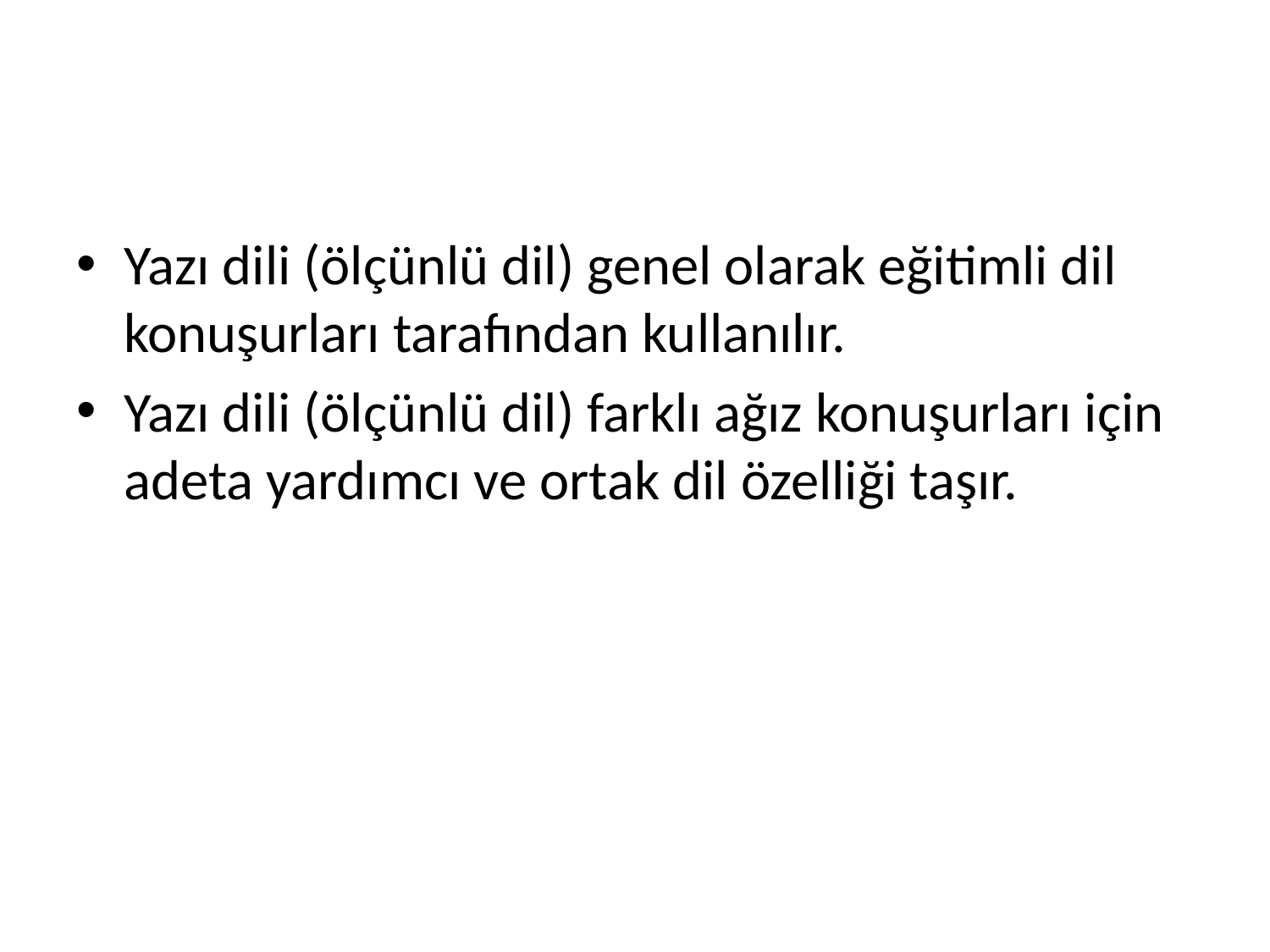

#
Yazı dili (ölçünlü dil) genel olarak eğitimli dil konuşurları tarafından kullanılır.
Yazı dili (ölçünlü dil) farklı ağız konuşurları için adeta yardımcı ve ortak dil özelliği taşır.